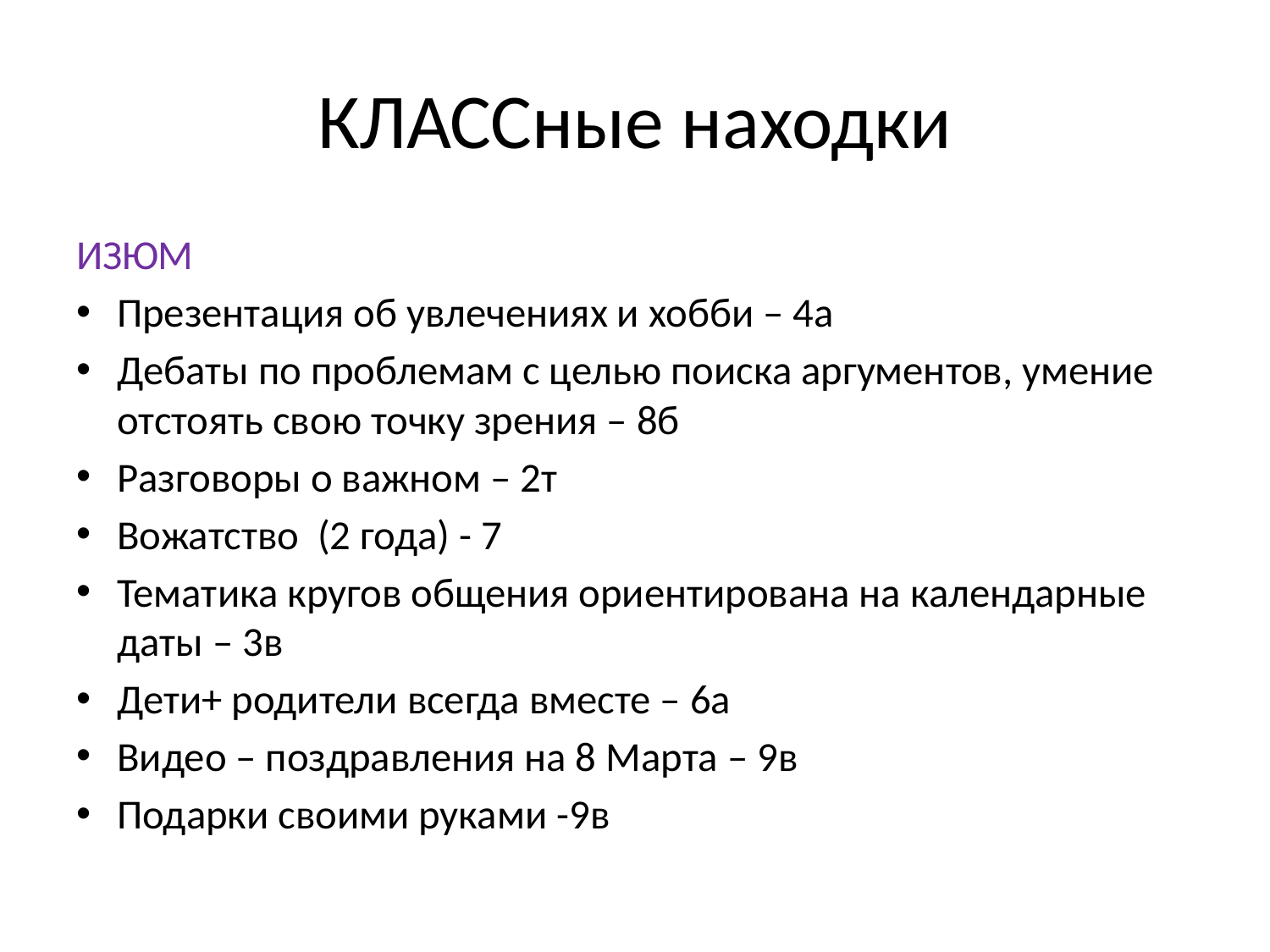

# КЛАССные находки
ИЗЮМ
Презентация об увлечениях и хобби – 4а
Дебаты по проблемам с целью поиска аргументов, умение отстоять свою точку зрения – 8б
Разговоры о важном – 2т
Вожатство  (2 года) - 7
Тематика кругов общения ориентирована на календарные даты – 3в
Дети+ родители всегда вместе – 6а
Видео – поздравления на 8 Марта – 9в
Подарки своими руками -9в